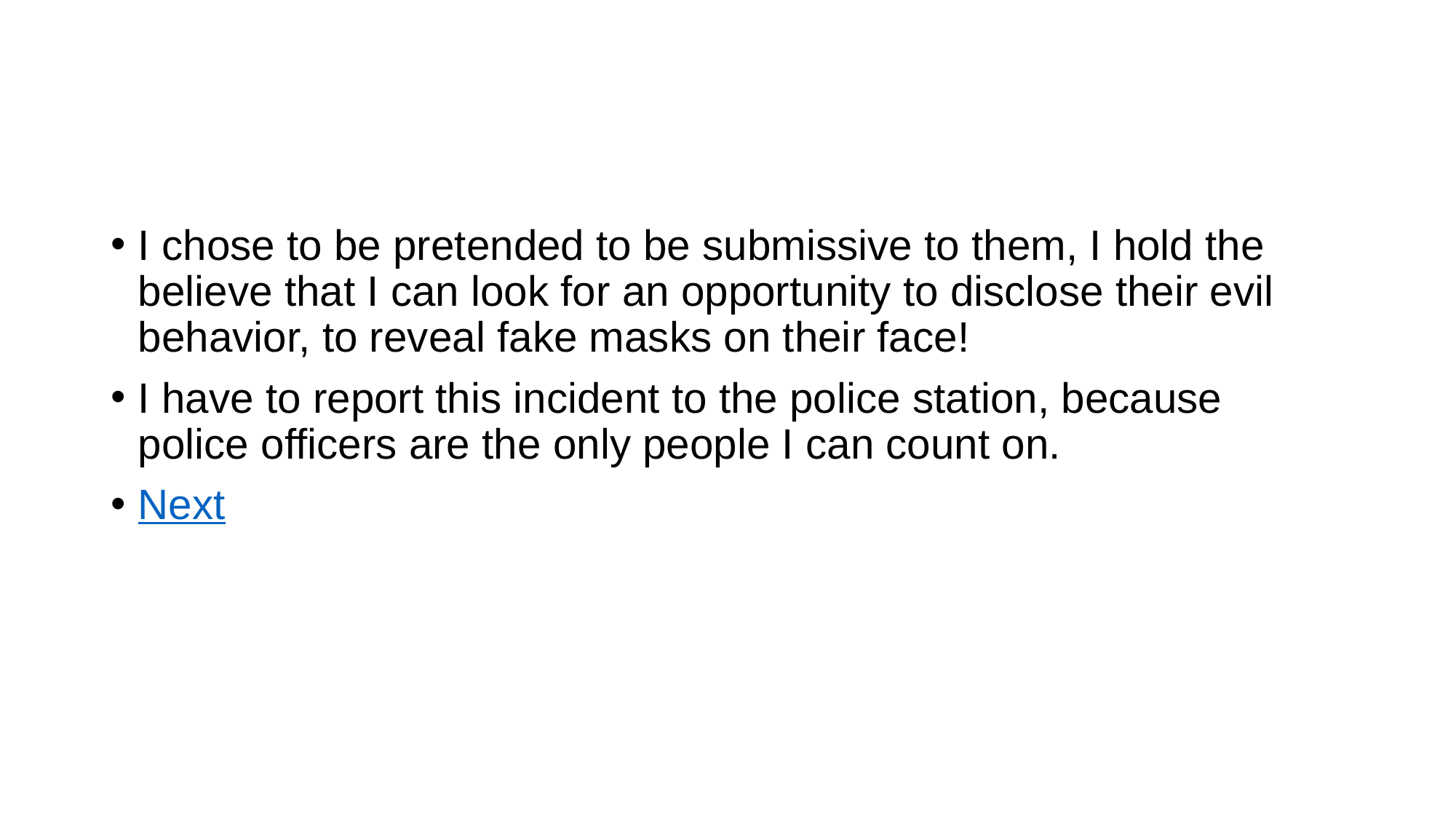

#
I chose to be pretended to be submissive to them, I hold the believe that I can look for an opportunity to disclose their evil behavior, to reveal fake masks on their face!
I have to report this incident to the police station, because police officers are the only people I can count on.
Next